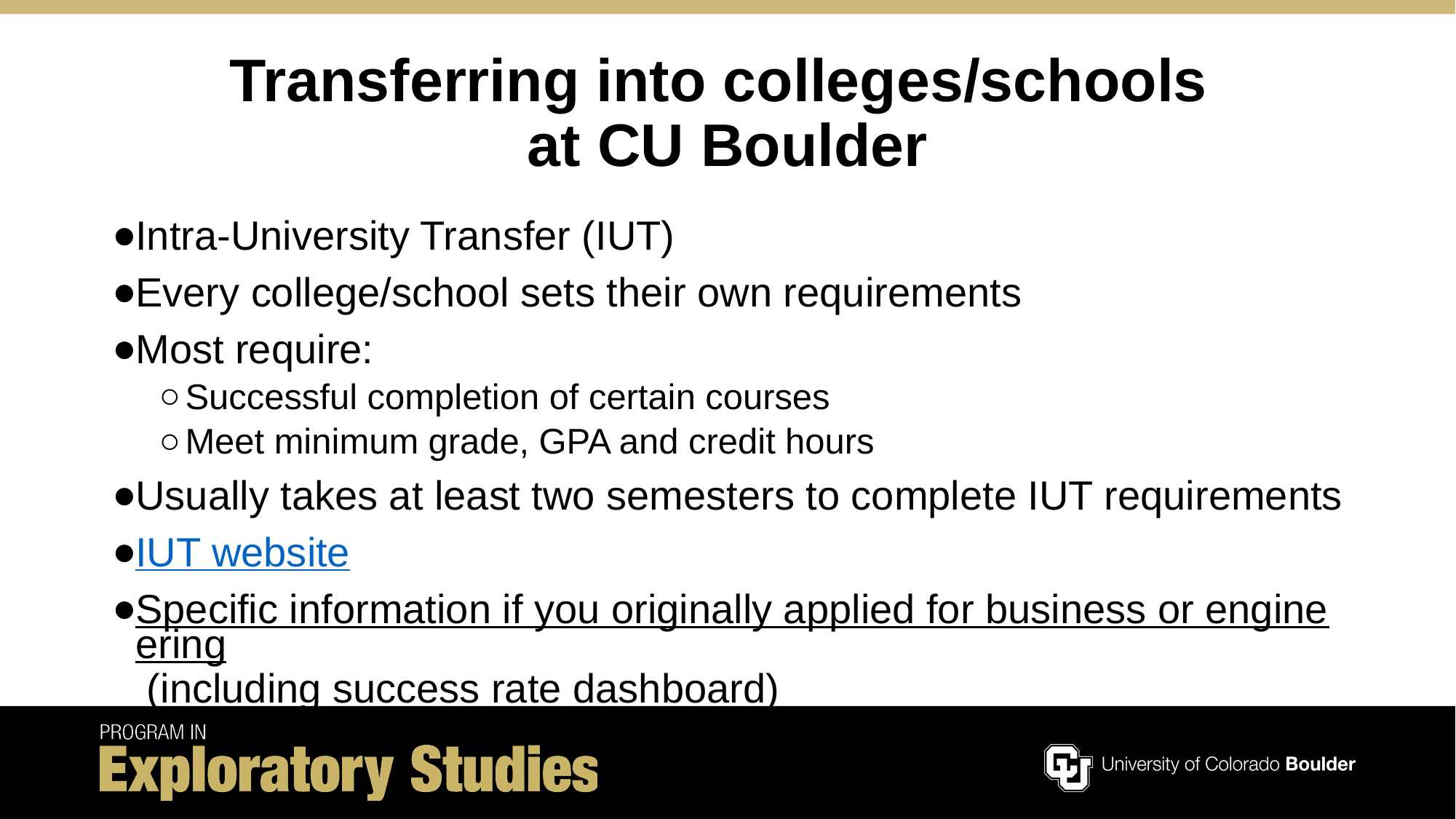

# Transferring into colleges/schools at CU Boulder
Intra-University Transfer (IUT)
Every college/school sets their own requirements
Most require:
Successful completion of certain courses
Meet minimum grade, GPA and credit hours
Usually takes at least two semesters to complete IUT requirements
IUT website
Specific information if you originally applied for business or engineering (including success rate dashboard)